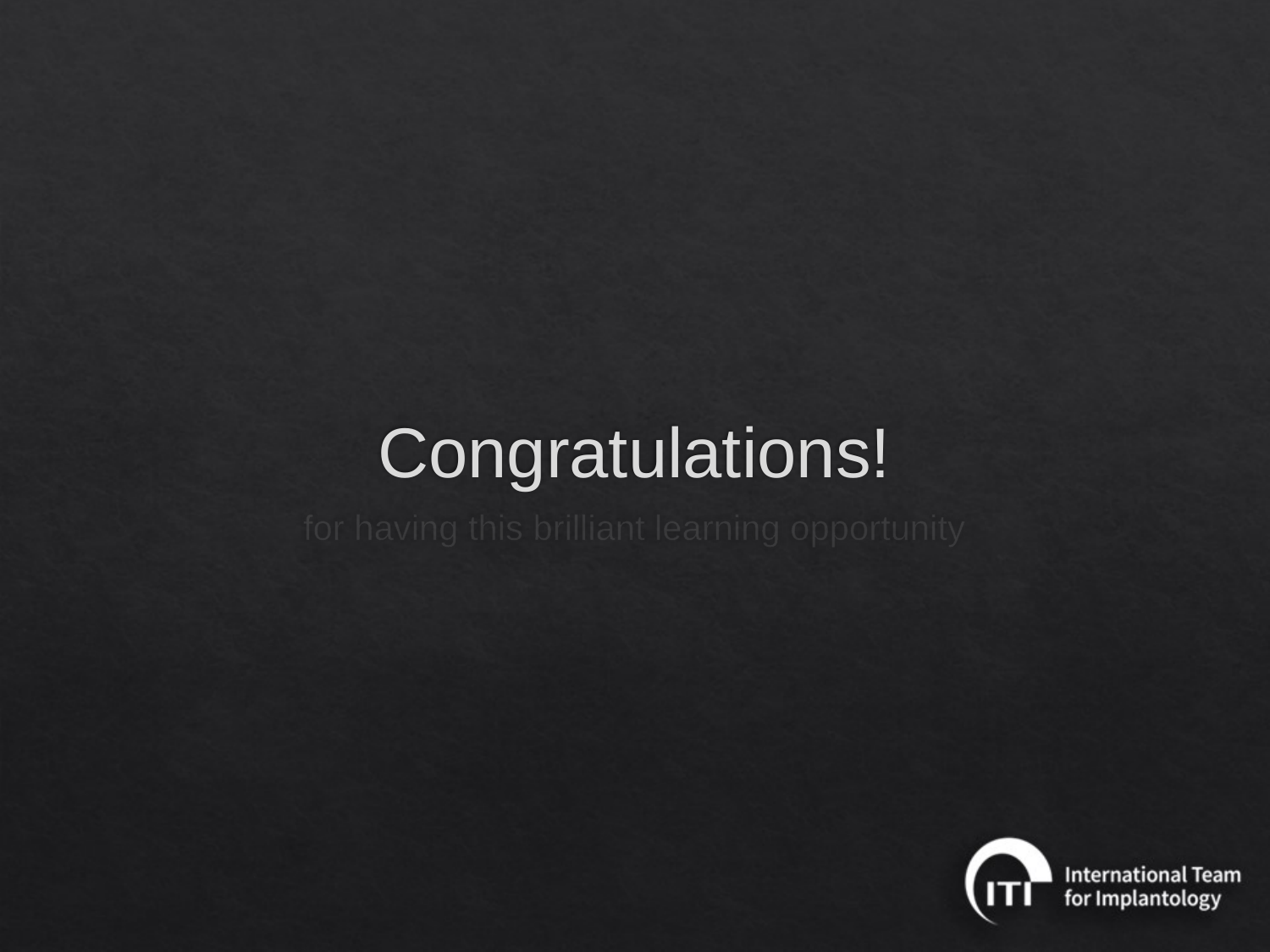

# Congratulations!
for having this brilliant learning opportunity